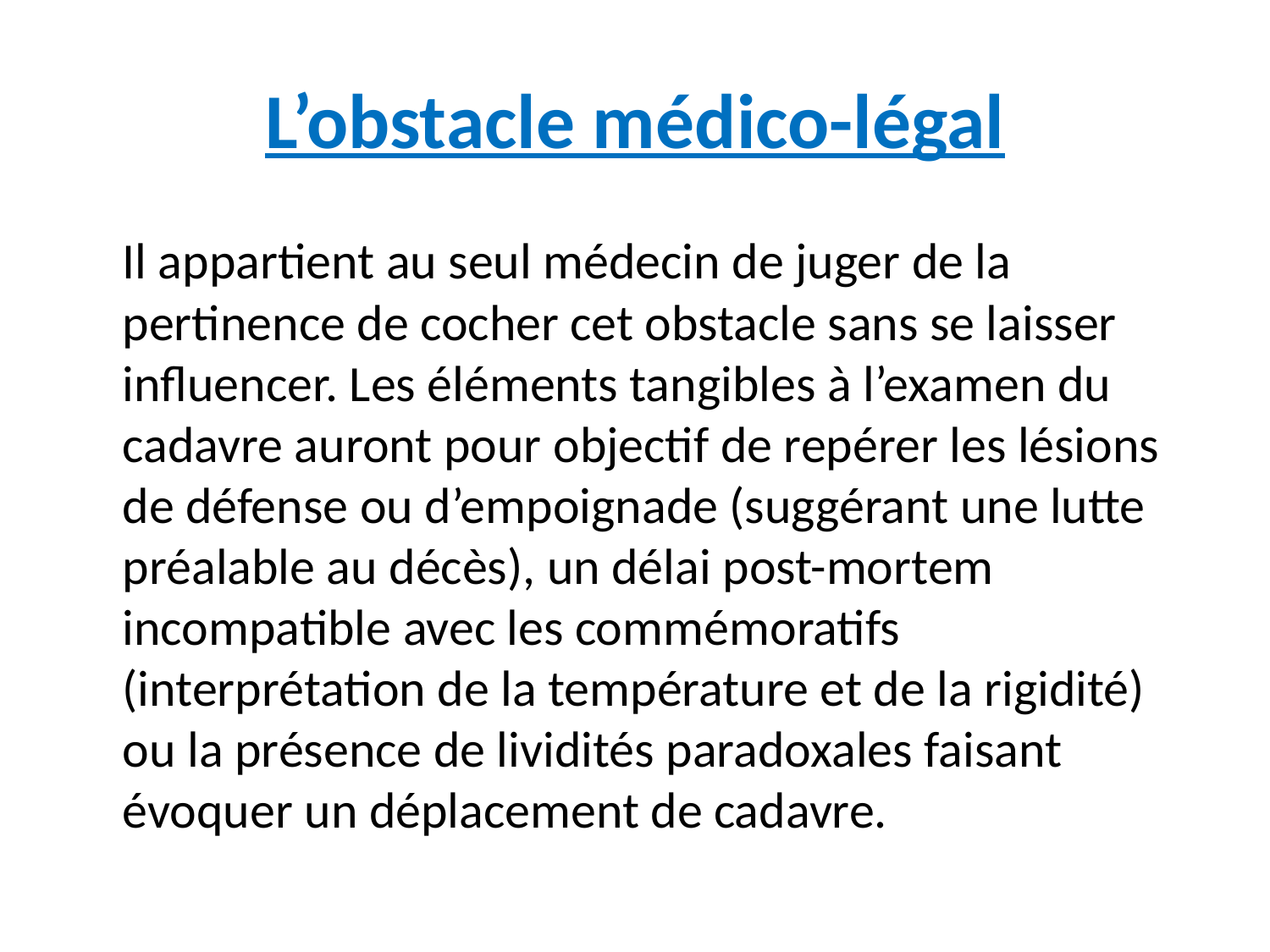

# L’obstacle médico-légal
	Il appartient au seul médecin de juger de la pertinence de cocher cet obstacle sans se laisser influencer. Les éléments tangibles à l’examen du cadavre auront pour objectif de repérer les lésions de défense ou d’empoignade (suggérant une lutte préalable au décès), un délai post-mortem incompatible avec les commémoratifs (interprétation de la température et de la rigidité) ou la présence de lividités paradoxales faisant évoquer un déplacement de cadavre.